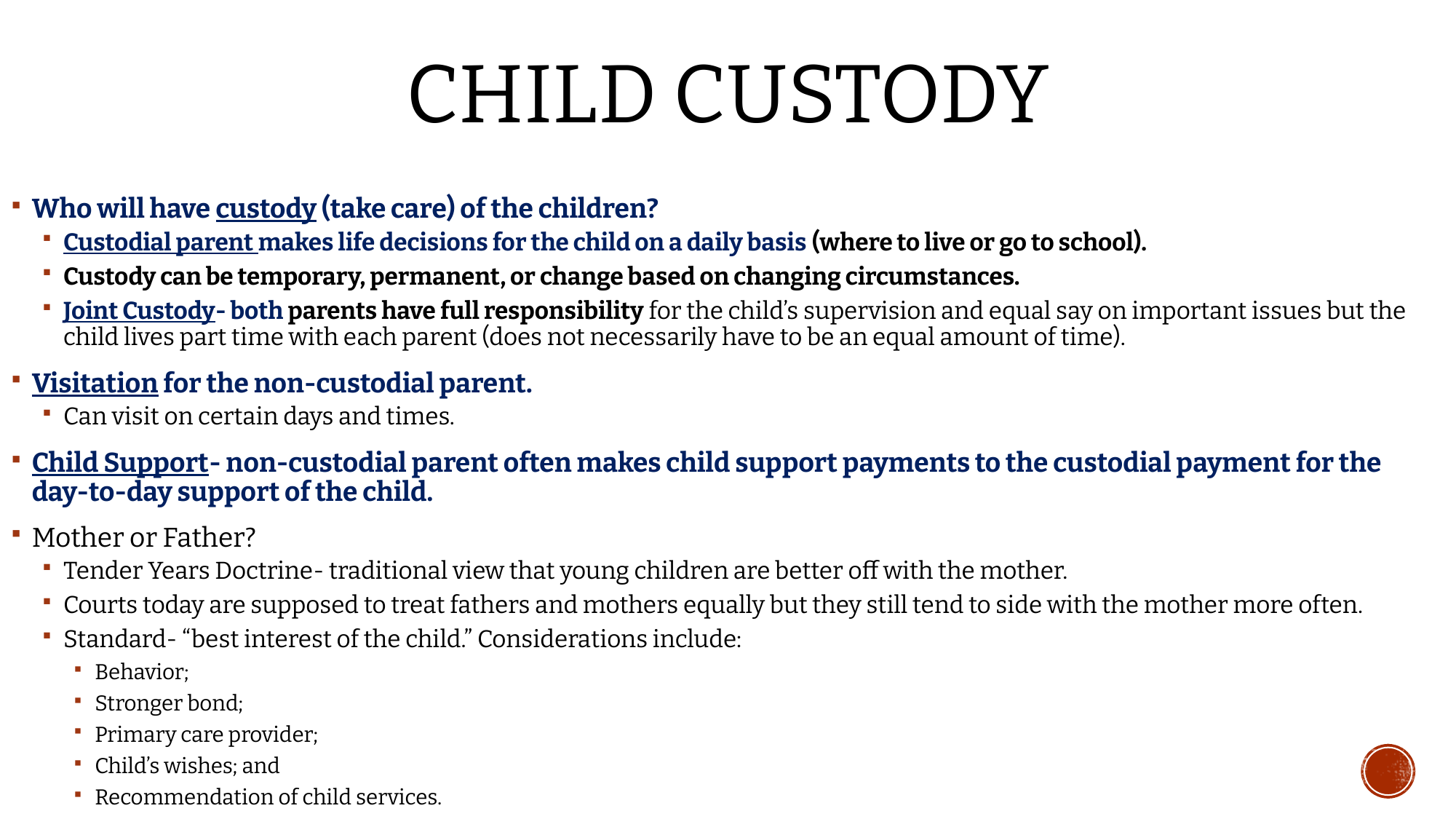

# Child Custody
Who will have custody (take care) of the children?
Custodial parent makes life decisions for the child on a daily basis (where to live or go to school).
Custody can be temporary, permanent, or change based on changing circumstances.
Joint Custody- both parents have full responsibility for the child’s supervision and equal say on important issues but the child lives part time with each parent (does not necessarily have to be an equal amount of time).
Visitation for the non-custodial parent.
Can visit on certain days and times.
Child Support- non-custodial parent often makes child support payments to the custodial payment for the day-to-day support of the child.
Mother or Father?
Tender Years Doctrine- traditional view that young children are better off with the mother.
Courts today are supposed to treat fathers and mothers equally but they still tend to side with the mother more often.
Standard- “best interest of the child.” Considerations include:
Behavior;
Stronger bond;
Primary care provider;
Child’s wishes; and
Recommendation of child services.